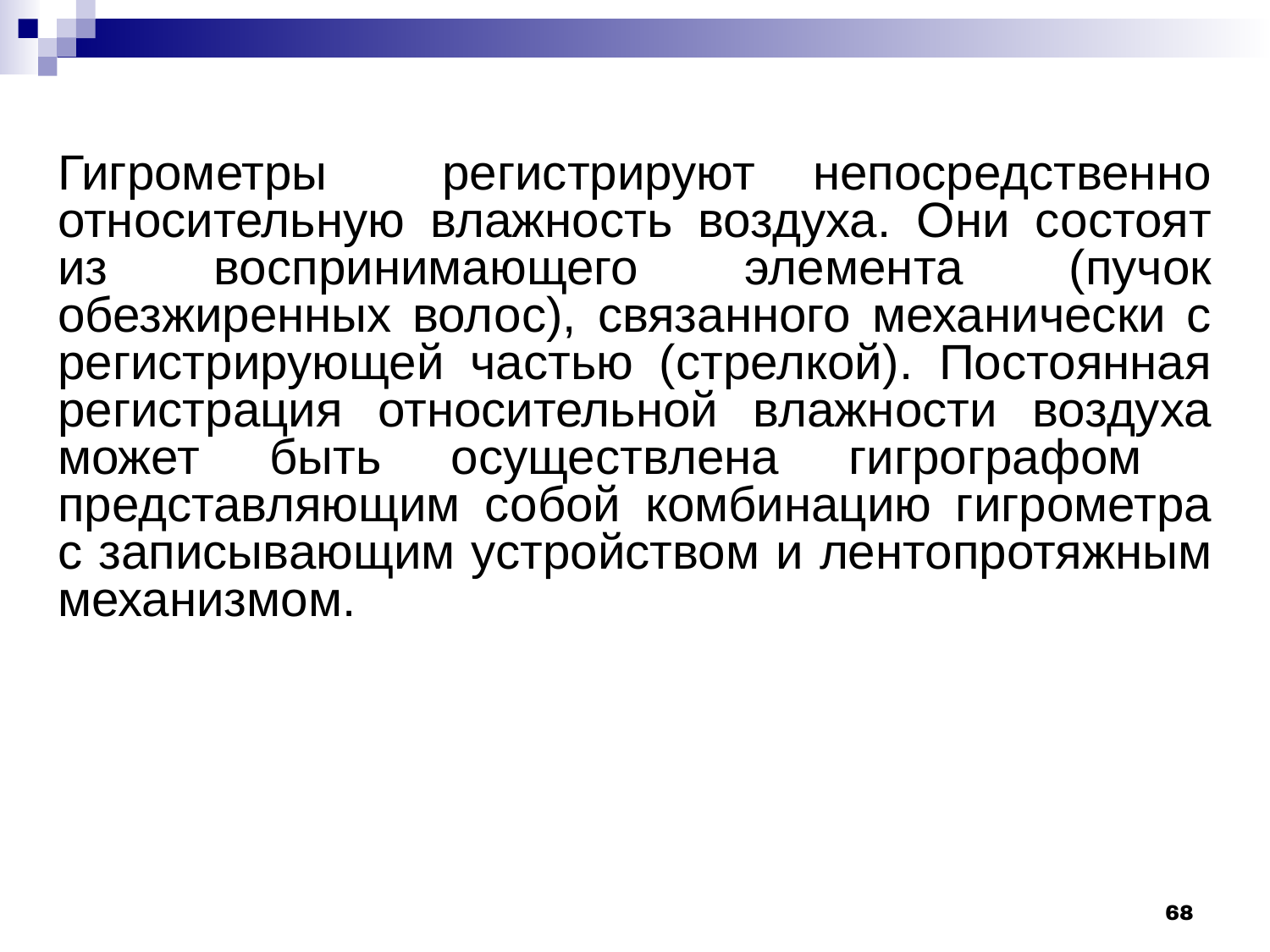

Гигрометры  регистрируют непосредственно относительную влажность воздуха. Они состоят из воспринимающего элемента (пучок обезжиренных волос), связанного механически с регистрирующей частью (стрелкой). Постоянная регистрация относительной влажности воздуха может быть осуществлена гигрографом  представляющим собой комбинацию гигрометра с записывающим устройством и лентопротяжным механизмом.
68